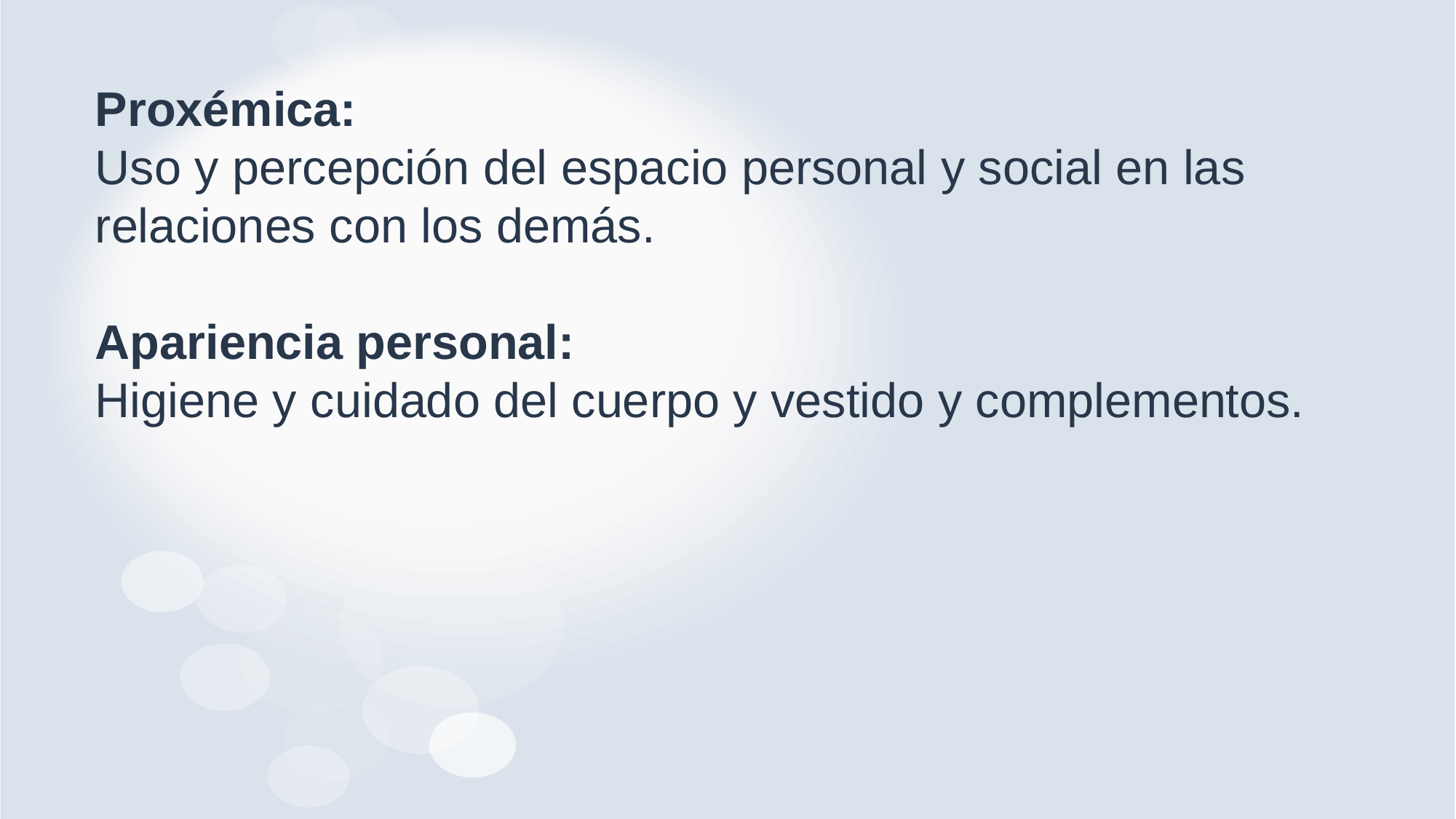

Proxémica:
Uso y percepción del espacio personal y social en las relaciones con los demás.

Apariencia personal:
Higiene y cuidado del cuerpo y vestido y complementos.